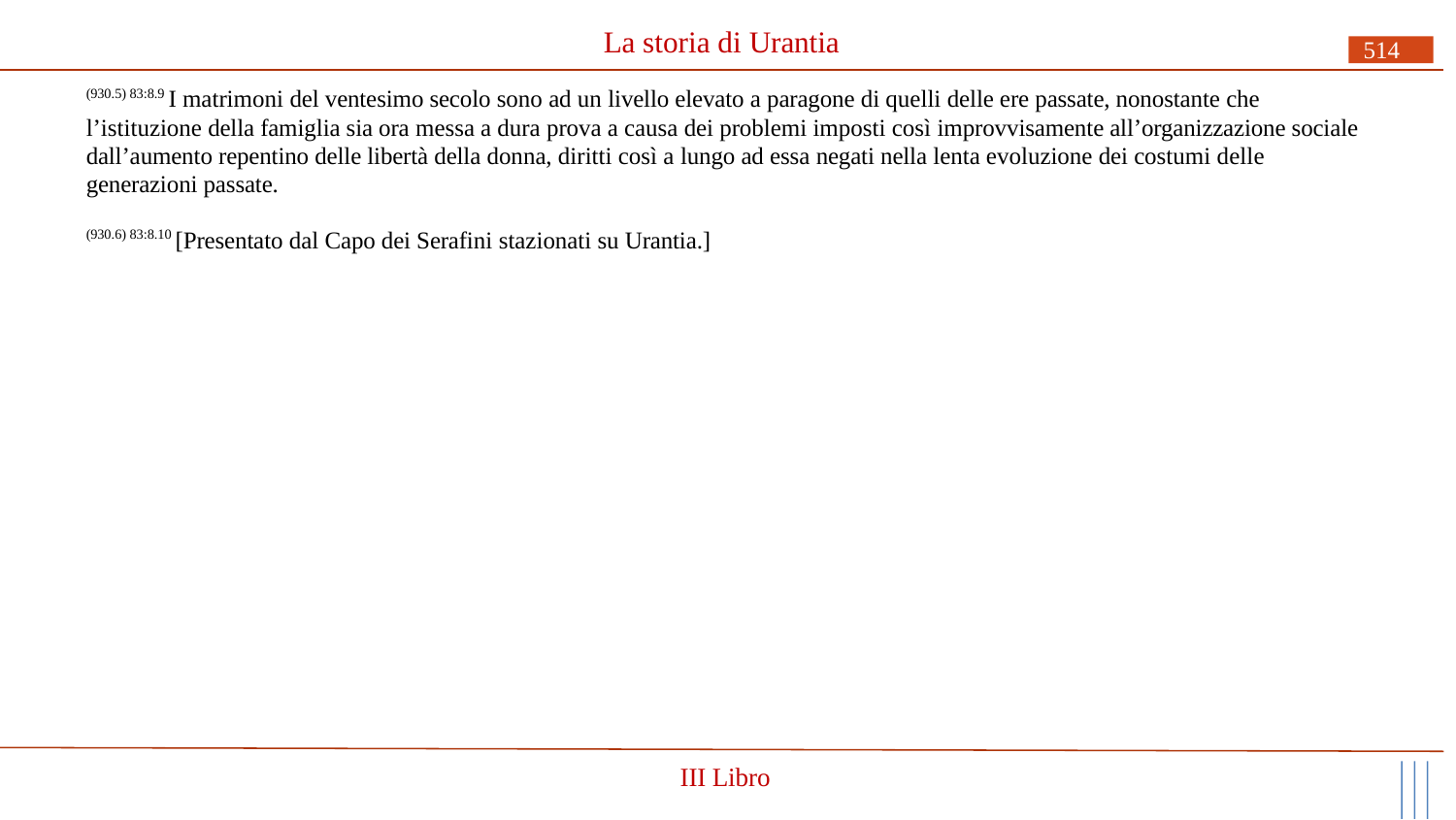

# La storia di Urantia
514

(930.5) 83:8.9 I matrimoni del ventesimo secolo sono ad un livello elevato a paragone di quelli delle ere passate, nonostante che
l’istituzione della famiglia sia ora messa a dura prova a causa dei problemi imposti così improvvisamente all’organizzazione sociale  dall’aumento repentino delle libertà della donna, diritti così a lungo ad essa negati nella lenta evoluzione dei costumi delle  generazioni passate.

(930.6) 83:8.10 [Presentato dal Capo dei Serafini stazionati su Urantia.]

III Libro